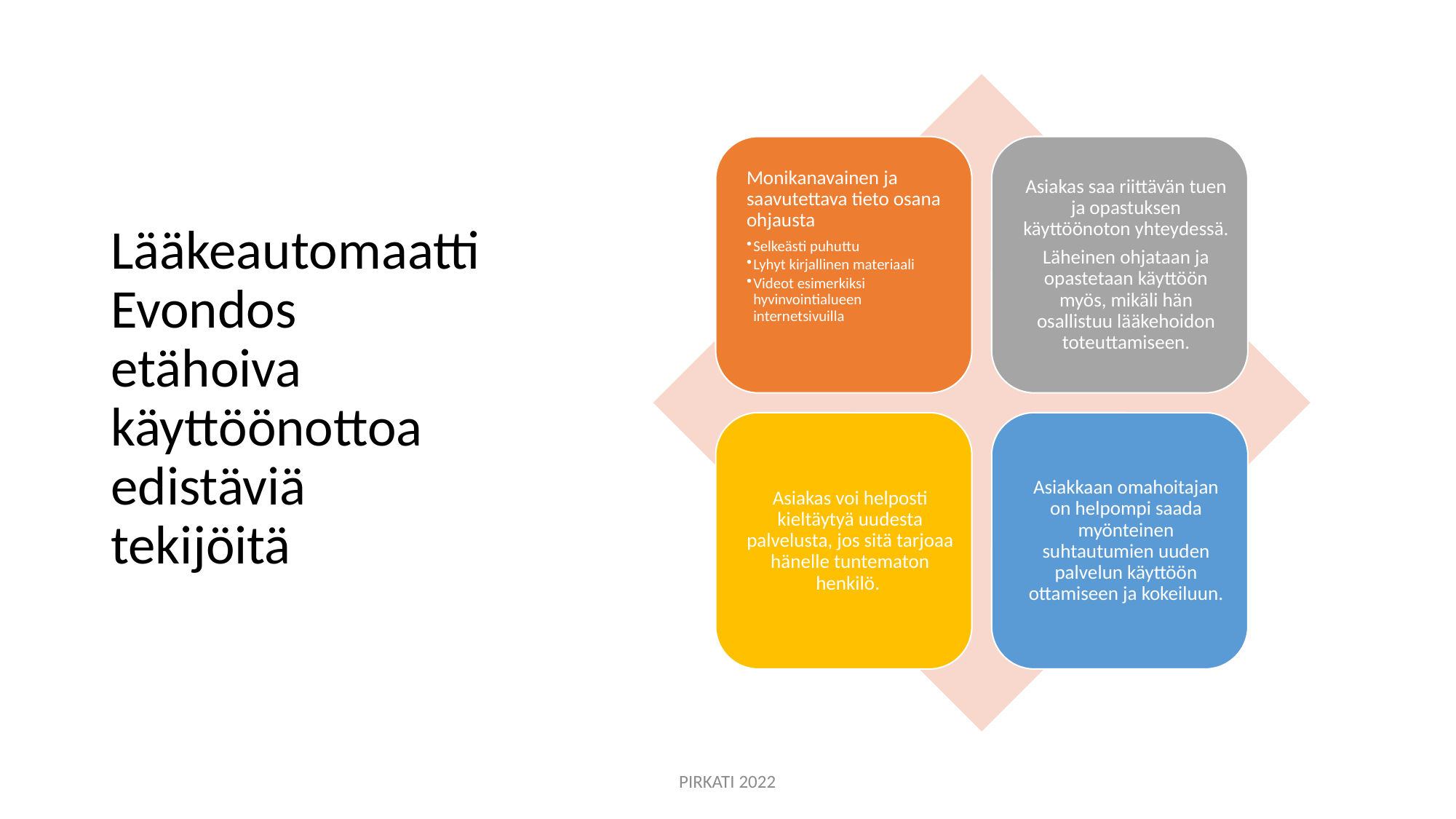

# Lääkeautomaatti Evondos etähoiva käyttöönottoa edistäviä tekijöitä
Monikanavainen ja saavutettava tieto osana ohjausta
Selkeästi puhuttu
Lyhyt kirjallinen materiaali
Videot esimerkiksi hyvinvointialueen internetsivuilla
Asiakas saa riittävän tuen ja opastuksen käyttöönoton yhteydessä.
Läheinen ohjataan ja opastetaan käyttöön myös, mikäli hän osallistuu lääkehoidon toteuttamiseen.
Asiakas voi helposti kieltäytyä uudesta palvelusta, jos sitä tarjoaa hänelle tuntematon henkilö.
Asiakkaan omahoitajan on helpompi saada myönteinen suhtautumien uuden palvelun käyttöön ottamiseen ja kokeiluun.
PIRKATI 2022